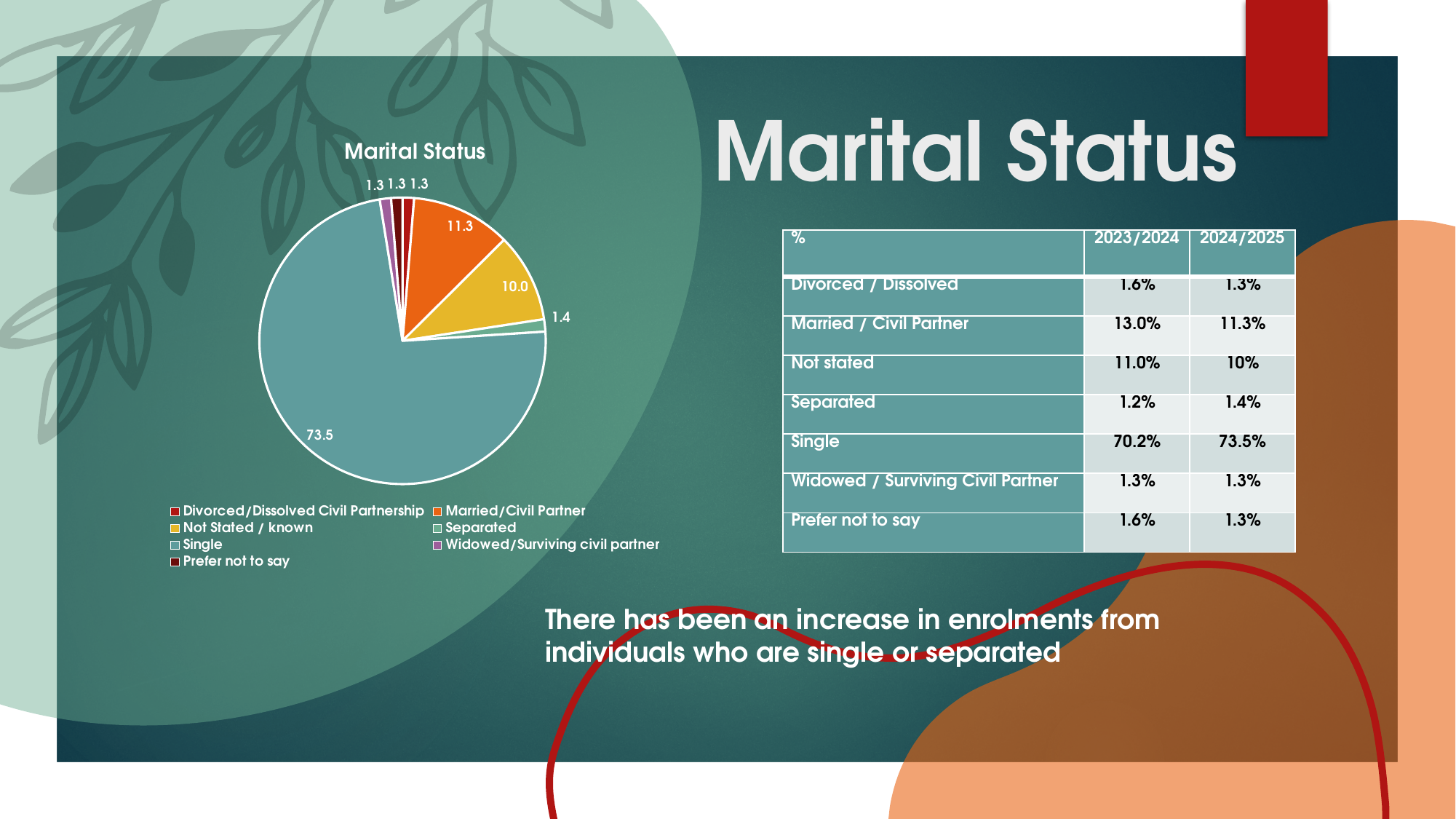

# Marital Status

### Chart: Marital Status

| Category |  |
|---|---|
| Divorced/Dissolved Civil Partnership | 1.296820485813969 |
| Married/Civil Partner | 11.256665130669475 |
| Not Stated / known | 10.032255941017707 |
| Separated | 1.388980317293134 |
| Single | 73.47113422421171 |
| Widowed/Surviving civil partner | 1.27048910539135 |
| Prefer not to say | 1.2836547956026596 |
| % | 2023/2024 | 2024/2025 |
| --- | --- | --- |
| Divorced / Dissolved | 1.6% | 1.3% |
| Married / Civil Partner | 13.0% | 11.3% |
| Not stated | 11.0% | 10% |
| Separated | 1.2% | 1.4% |
| Single | 70.2% | 73.5% |
| Widowed / Surviving Civil Partner | 1.3% | 1.3% |
| Prefer not to say | 1.6% | 1.3% |
There has been an increase in enrolments from individuals who are single or separated